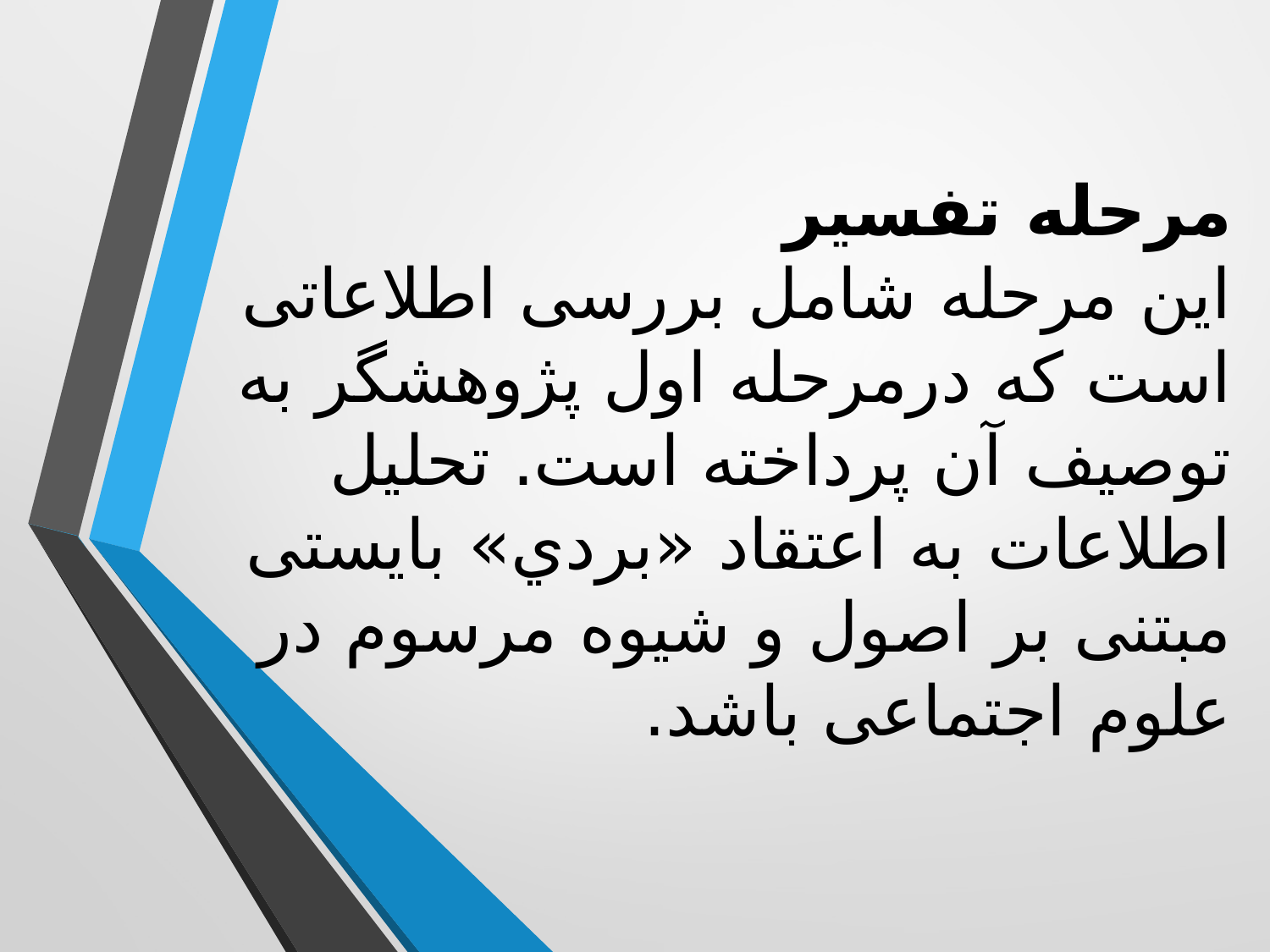

# مرحله تفسیر این مرحله شامل بررسی اطلاعاتی است که درمرحله اول پژوهشگر به توصیف آن پرداخته است. تحلیل اطلاعات به اعتقاد «بردي» بایستی مبتنی بر اصول و شیوه مرسوم در علوم اجتماعی باشد.